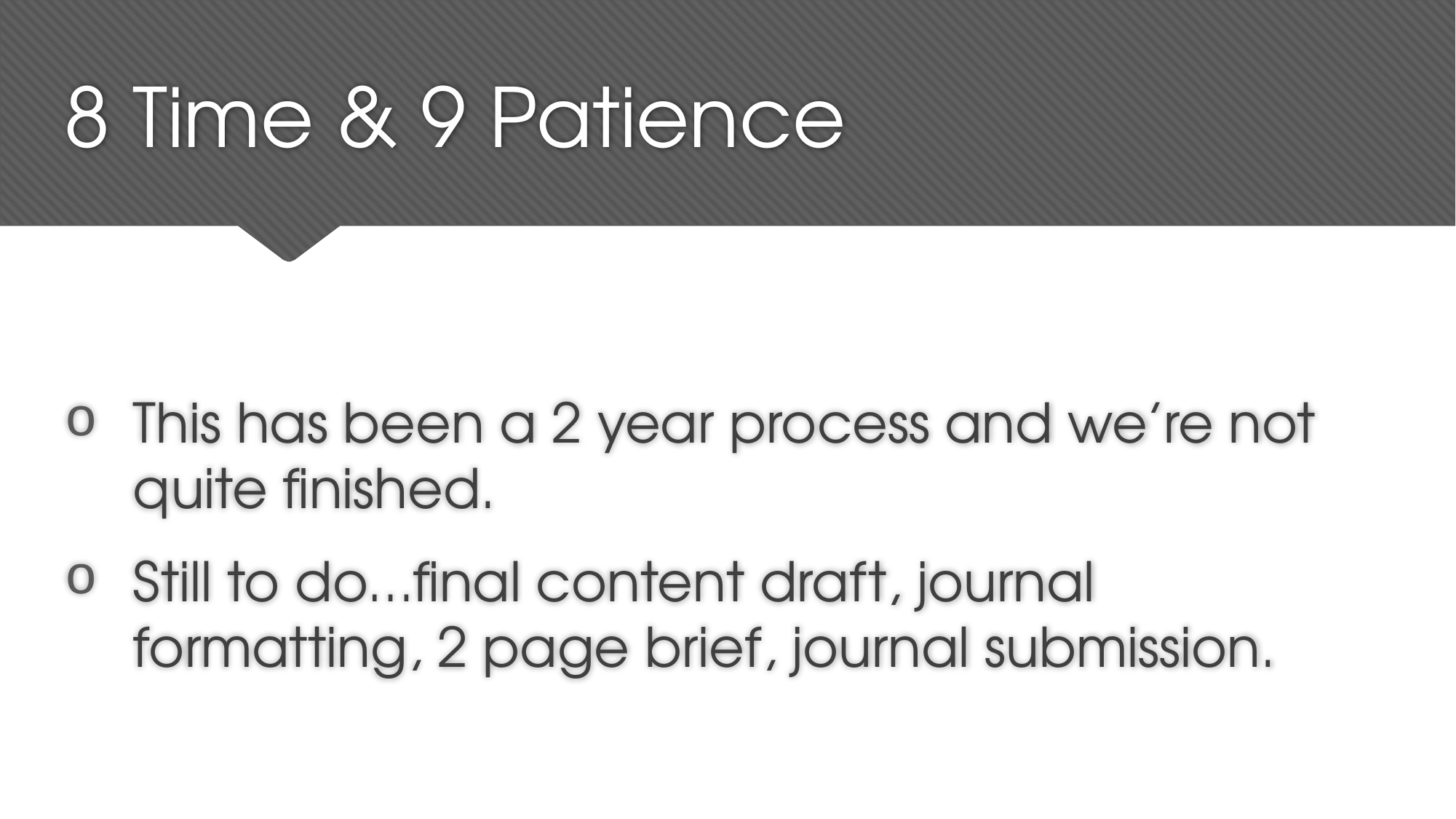

# 8 Time & 9 Patience
This has been a 2 year process and we’re not quite finished.
Still to do…final content draft, journal formatting, 2 page brief, journal submission.